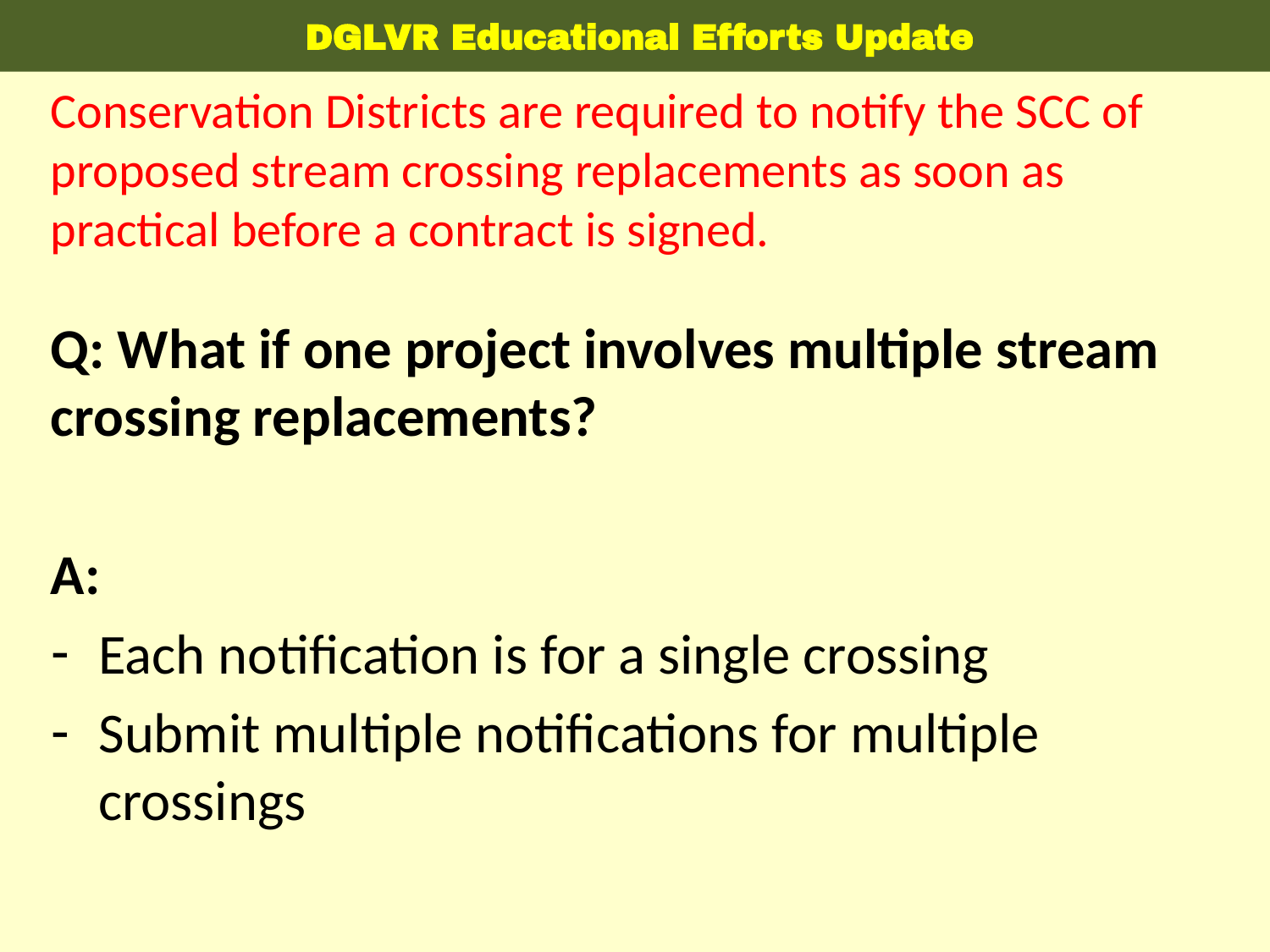

DGLVR Educational Efforts Update
Conservation Districts are required to notify the SCC of proposed stream crossing replacements as soon as practical before a contract is signed.

Q: What if one project involves multiple stream crossing replacements?

A:
Each notification is for a single crossing
Submit multiple notifications for multiple crossings